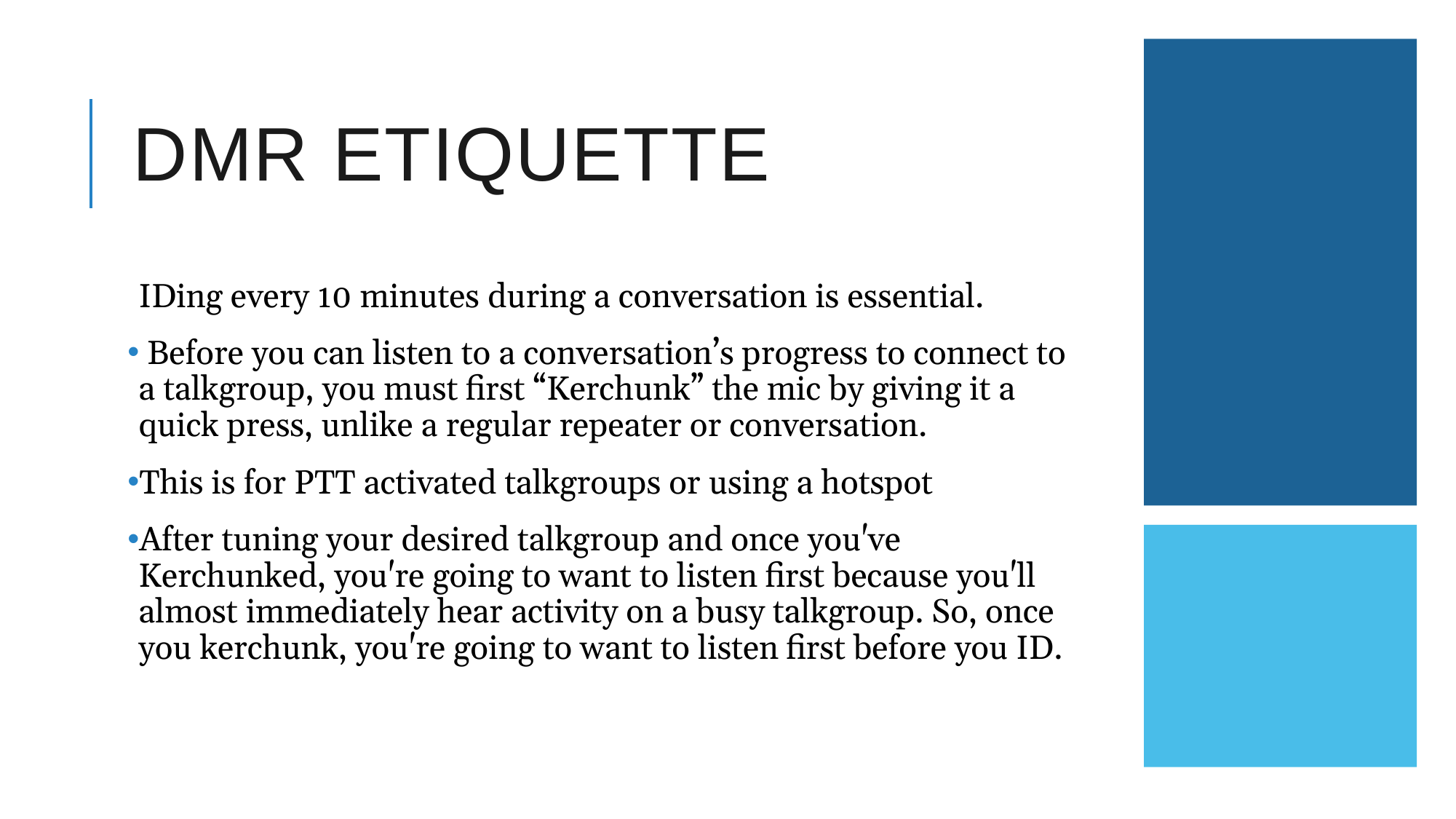

# DMR Etiquette
IDing every 10 minutes during a conversation is essential.
 Before you can listen to a conversation’s progress to connect to a talkgroup, you must first “Kerchunk” the mic by giving it a quick press, unlike a regular repeater or conversation.
This is for PTT activated talkgroups or using a hotspot
After tuning your desired talkgroup and once you've Kerchunked, you're going to want to listen first because you'll almost immediately hear activity on a busy talkgroup. So, once you kerchunk, you're going to want to listen first before you ID.